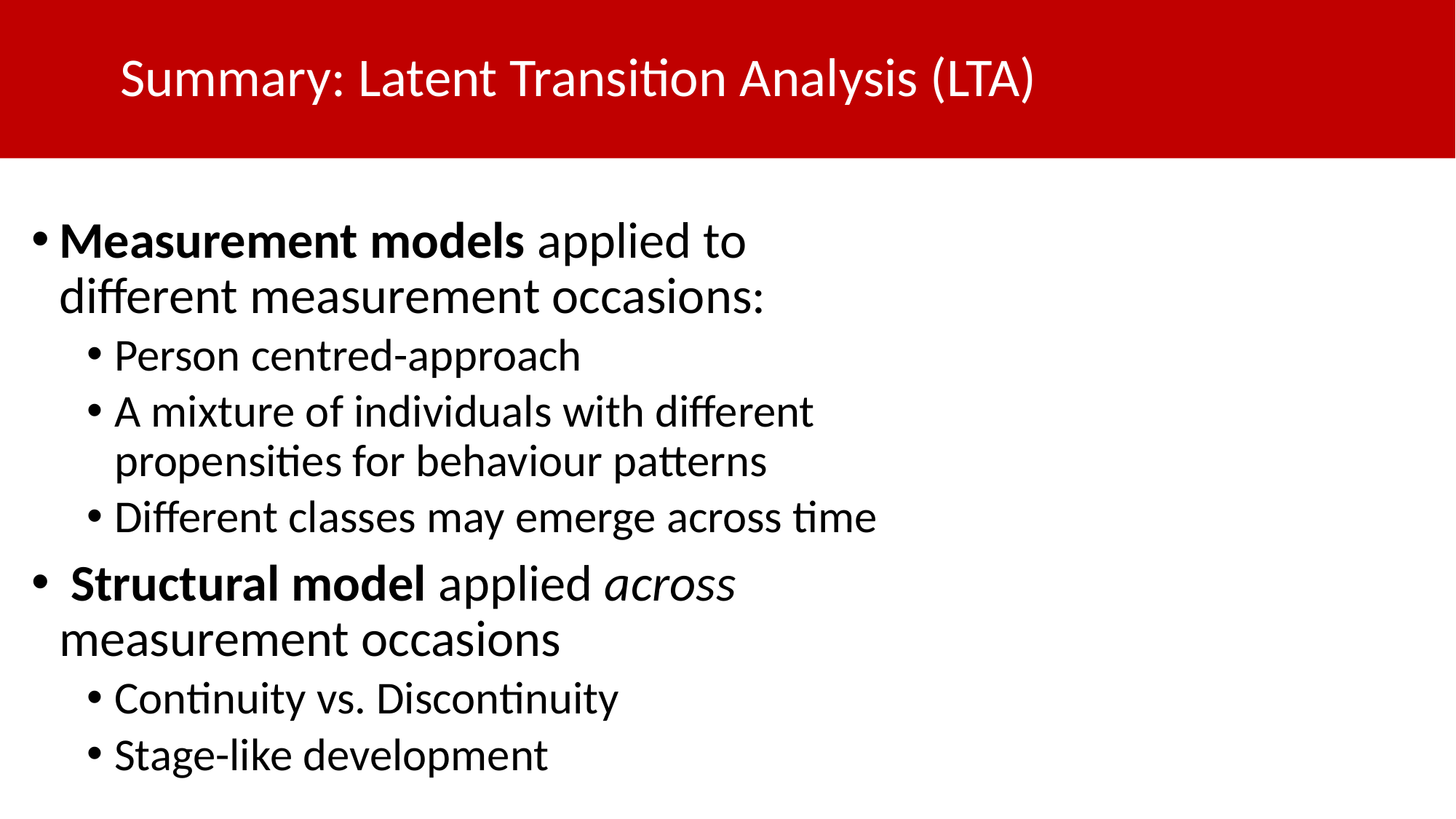

# Summary: Latent Transition Analysis (LTA)
Measurement models applied to different measurement occasions:
Person centred-approach
A mixture of individuals with different propensities for behaviour patterns
Different classes may emerge across time
 Structural model applied across measurement occasions
Continuity vs. Discontinuity
Stage-like development